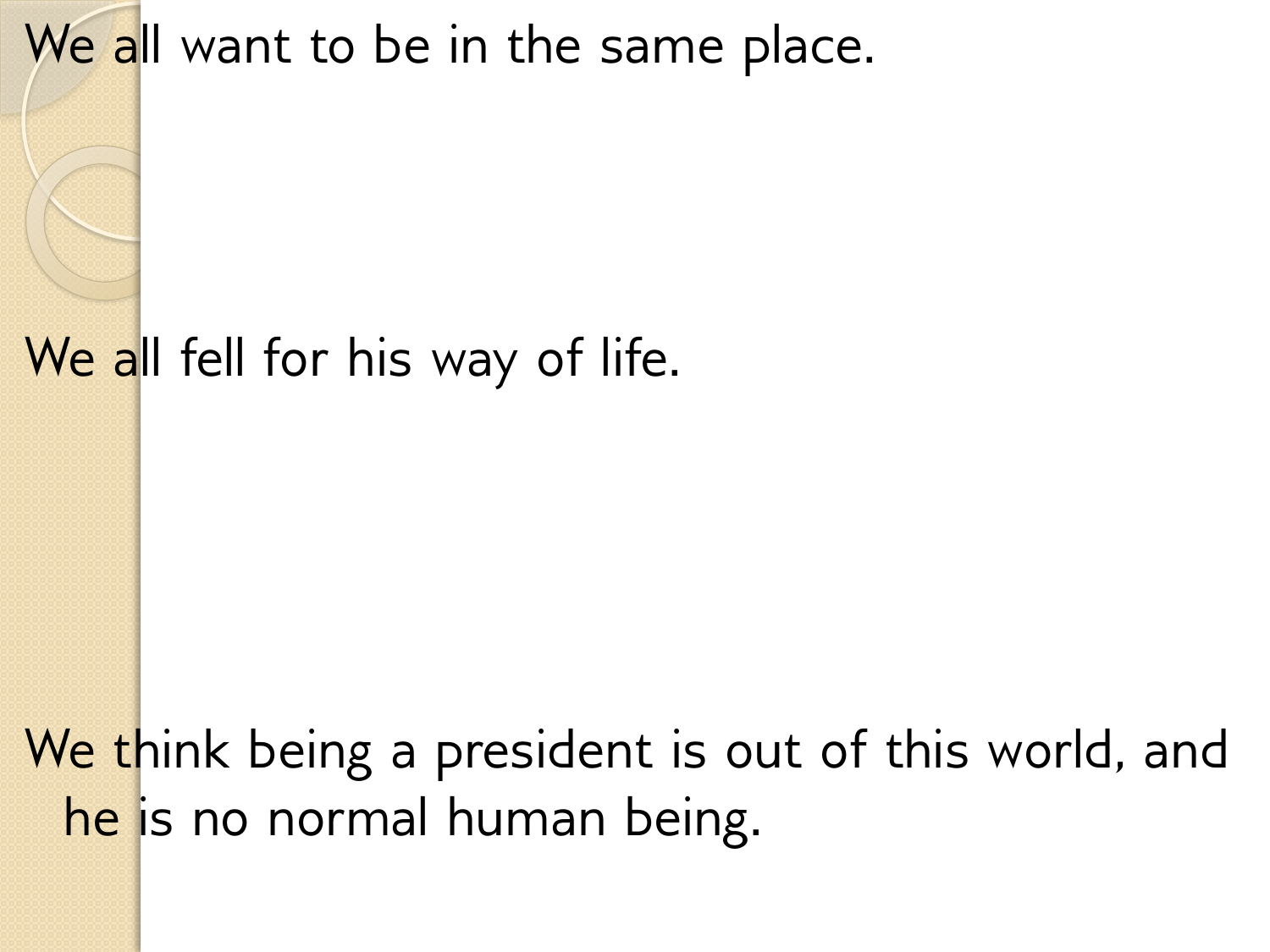

We all want to be in the same place.

We all fell for his way of life.

We think being a president is out of this world, and he is no normal human being.